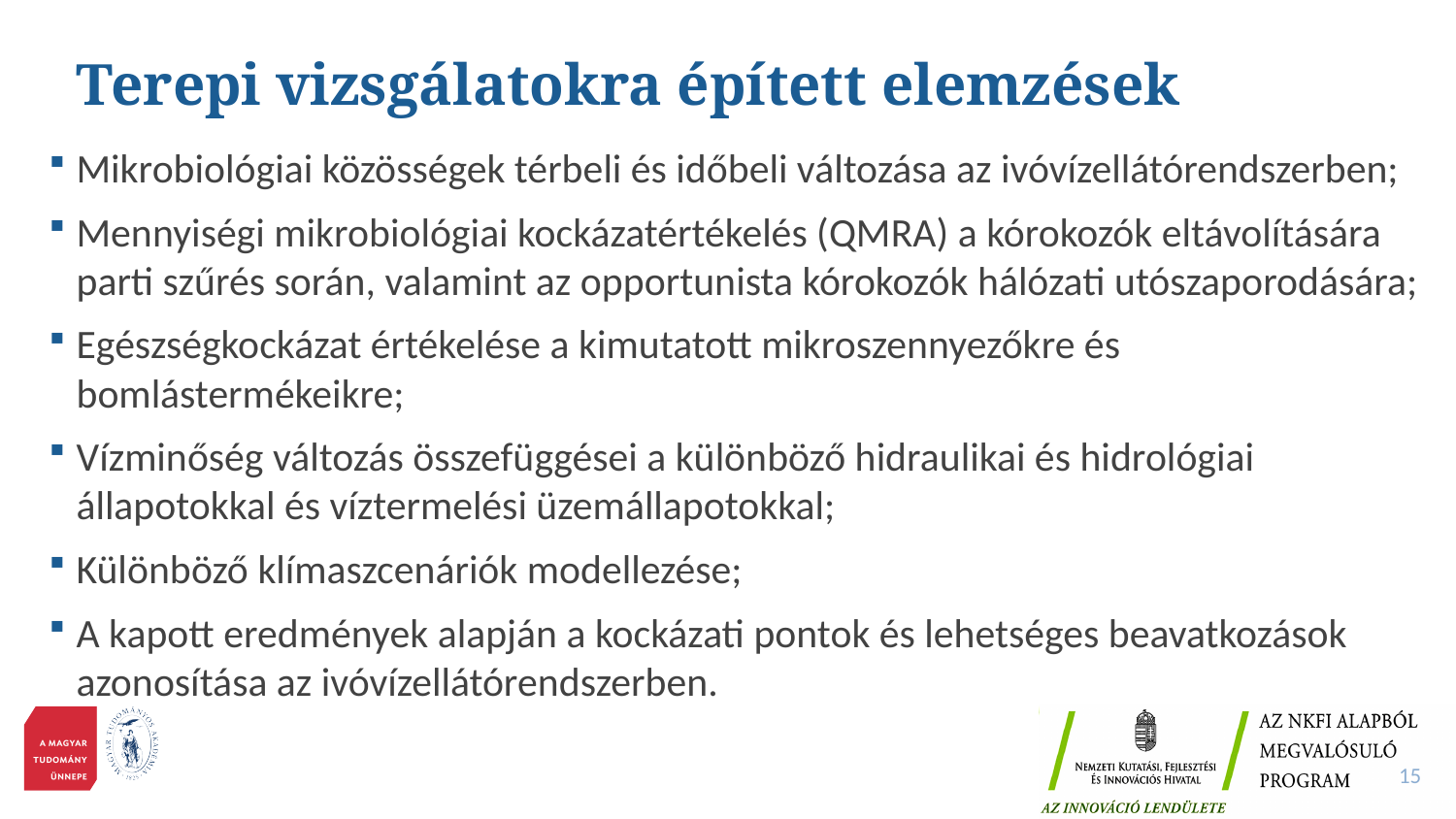

# Terepi vizsgálatokra épített elemzések
Mikrobiológiai közösségek térbeli és időbeli változása az ivóvízellátórendszerben;
Mennyiségi mikrobiológiai kockázatértékelés (QMRA) a kórokozók eltávolítására parti szűrés során, valamint az opportunista kórokozók hálózati utószaporodására;
Egészségkockázat értékelése a kimutatott mikroszennyezőkre és bomlástermékeikre;
Vízminőség változás összefüggései a különböző hidraulikai és hidrológiai állapotokkal és víztermelési üzemállapotokkal;
Különböző klímaszcenáriók modellezése;
A kapott eredmények alapján a kockázati pontok és lehetséges beavatkozások azonosítása az ivóvízellátórendszerben.

15